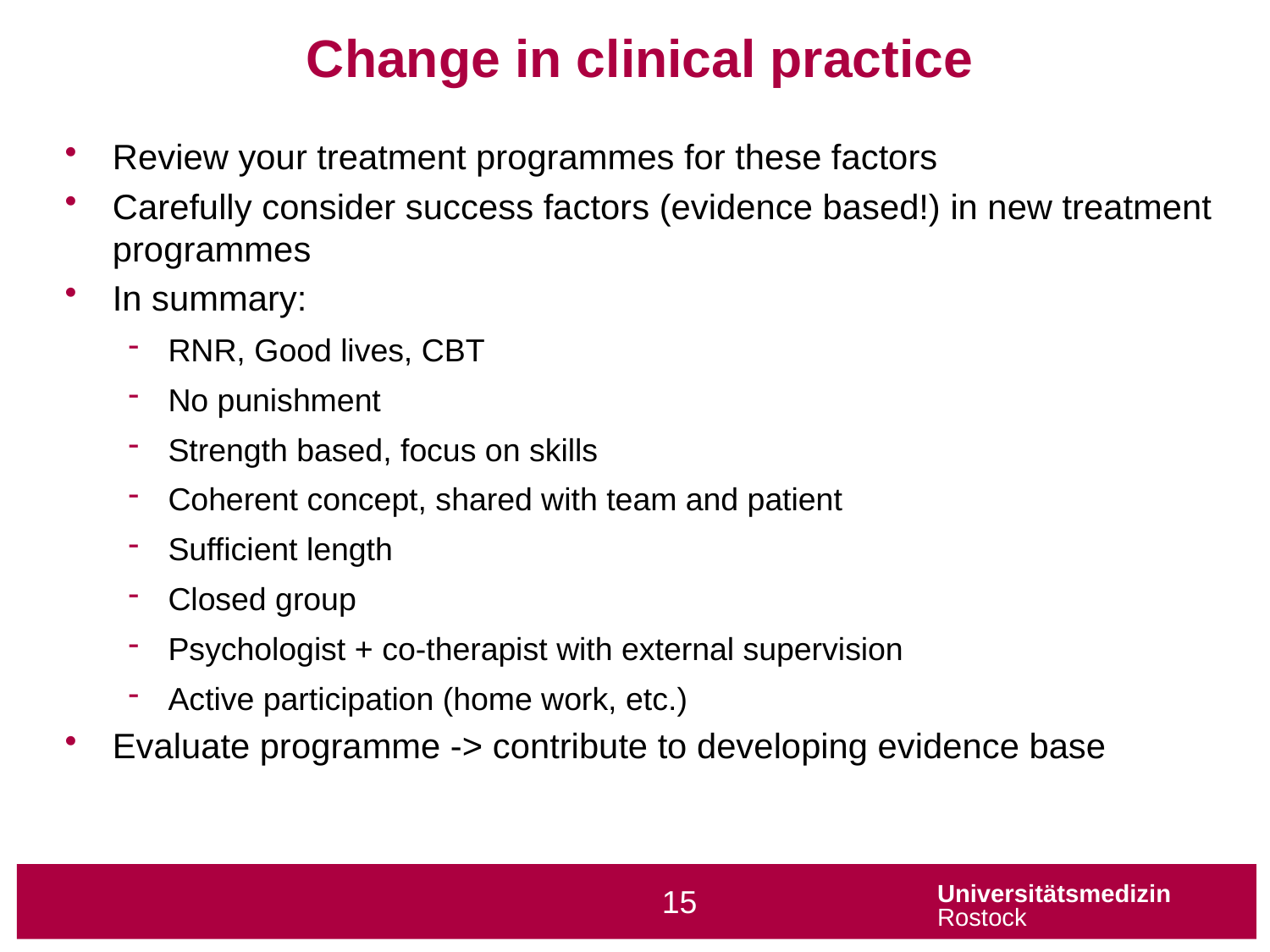

Change in clinical practice
Review your treatment programmes for these factors
Carefully consider success factors (evidence based!) in new treatment programmes
In summary:
RNR, Good lives, CBT
No punishment
Strength based, focus on skills
Coherent concept, shared with team and patient
Sufficient length
Closed group
Psychologist + co-therapist with external supervision
Active participation (home work, etc.)
Evaluate programme -> contribute to developing evidence base
15